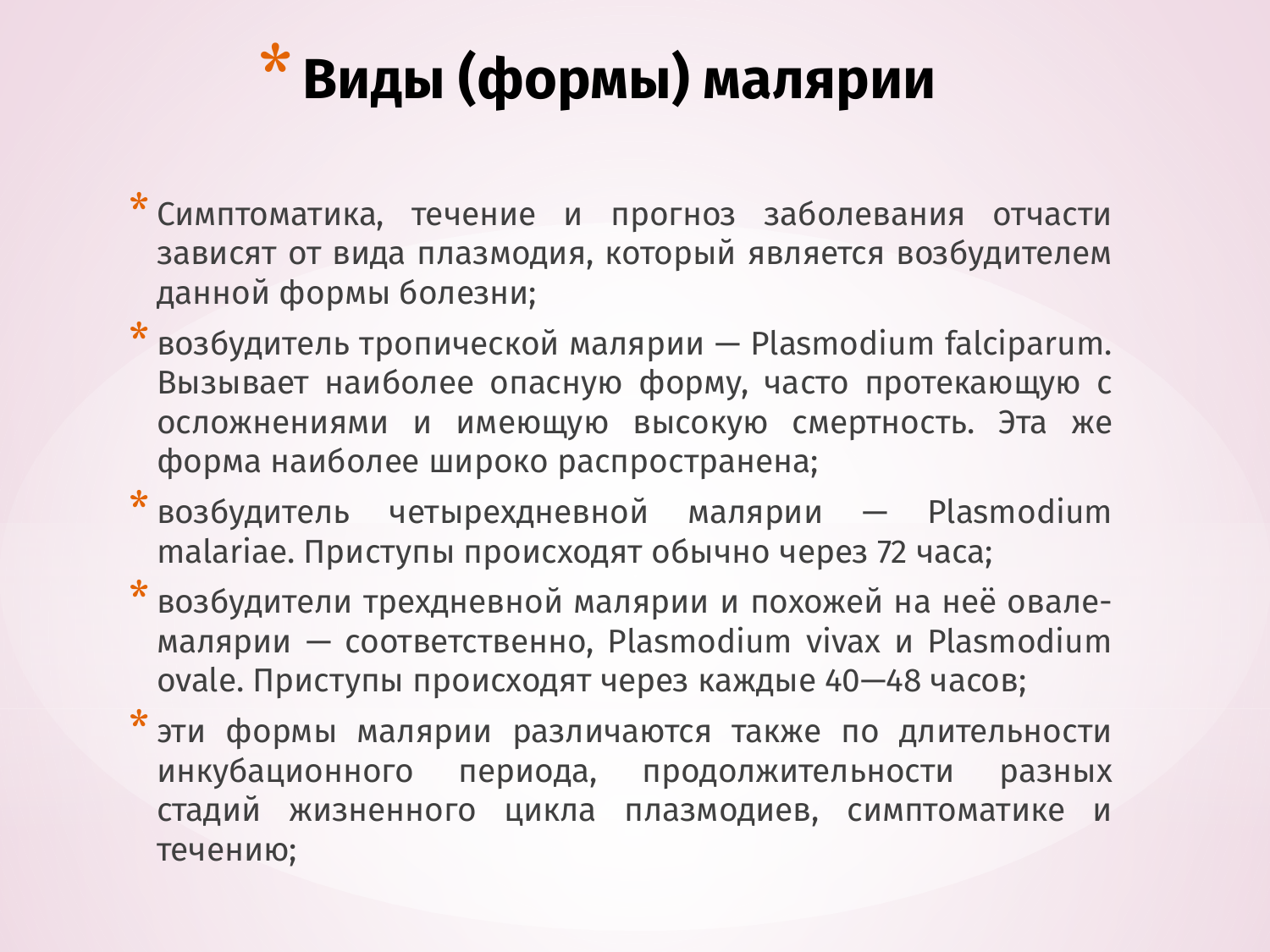

# Виды (формы) малярии
Симптоматика, течение и прогноз заболевания отчасти зависят от вида плазмодия, который является возбудителем данной формы болезни;
возбудитель тропической малярии — Plasmodium falciparum. Вызывает наиболее опасную форму, часто протекающую с осложнениями и имеющую высокую смертность. Эта же форма наиболее широко распространена;
возбудитель четырехдневной малярии — Plasmodium malariae. Приступы происходят обычно через 72 часа;
возбудители трехдневной малярии и похожей на неё овале-малярии — соответственно, Plasmodium vivax и Plasmodium ovale. Приступы происходят через каждые 40—48 часов;
эти формы малярии различаются также по длительности инкубационного периода, продолжительности разных стадий жизненного цикла плазмодиев, симптоматике и течению;